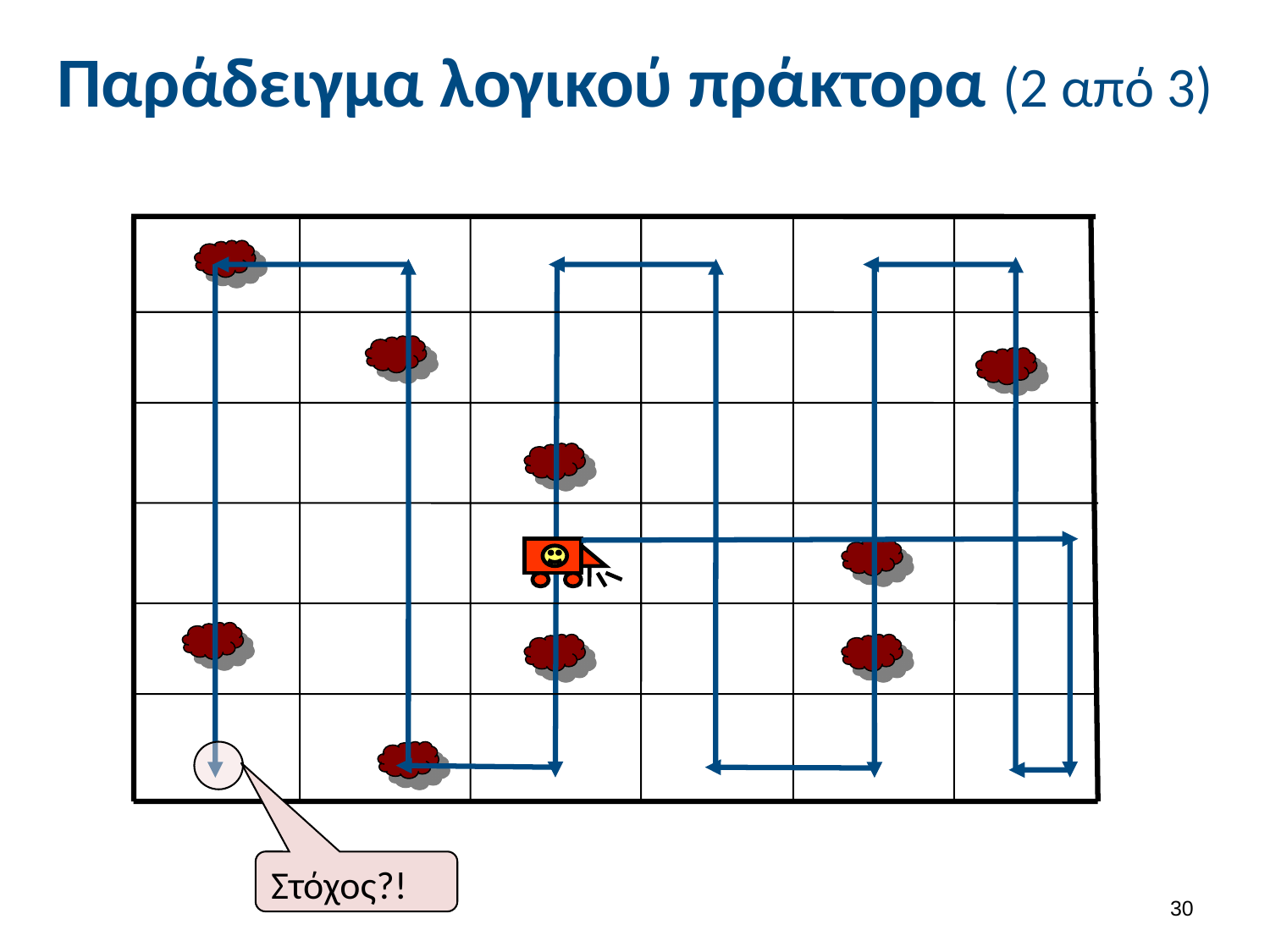

# Παράδειγμα λογικού πράκτορα (2 από 3)

Στόχος?!
30